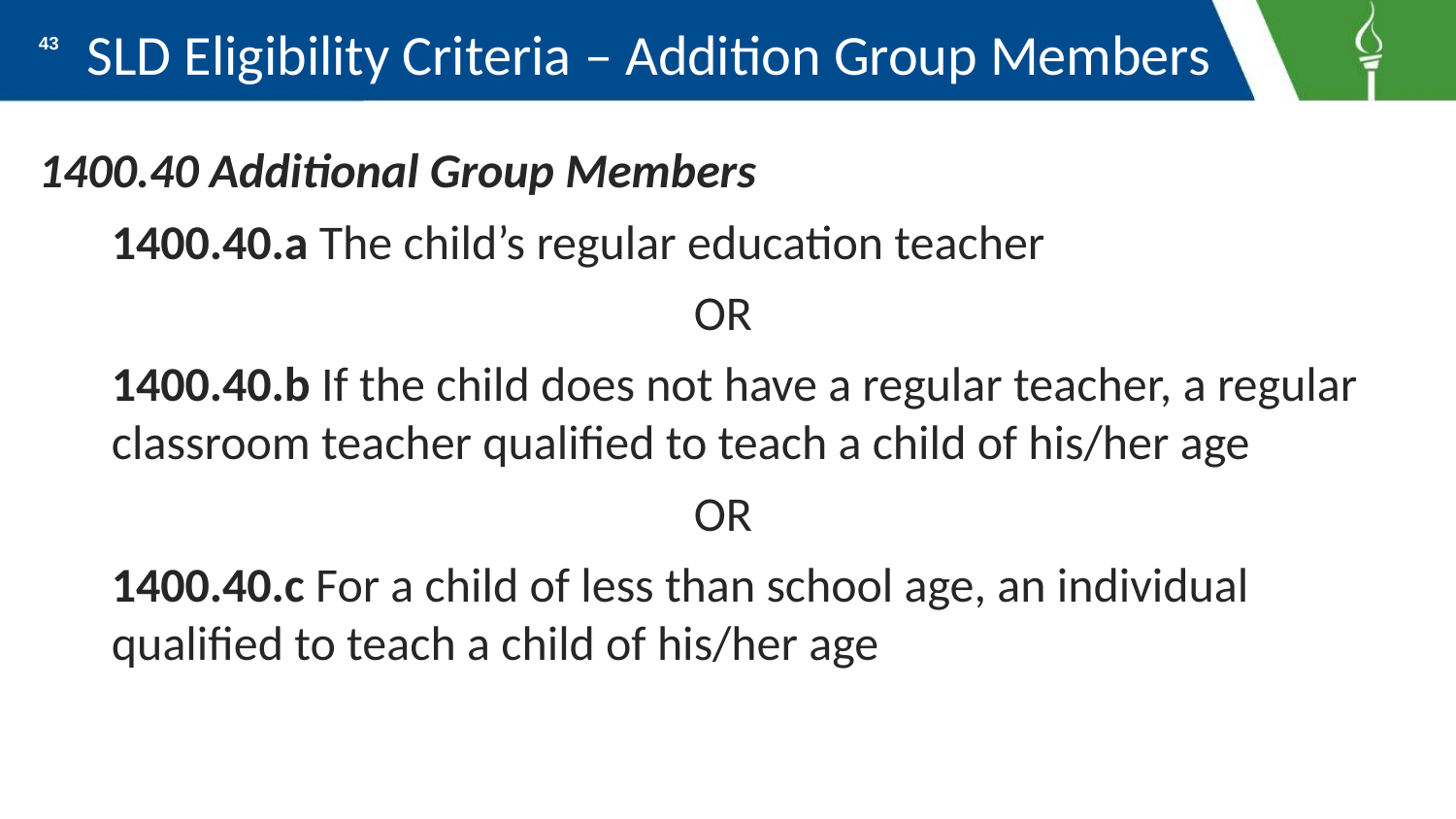

# SLD Eligibility Criteria – Addition Group Members
43
1400.40 Additional Group Members
1400.40.a The child’s regular education teacher
				OR
1400.40.b If the child does not have a regular teacher, a regular classroom teacher qualified to teach a child of his/her age
				OR
1400.40.c For a child of less than school age, an individual qualified to teach a child of his/her age